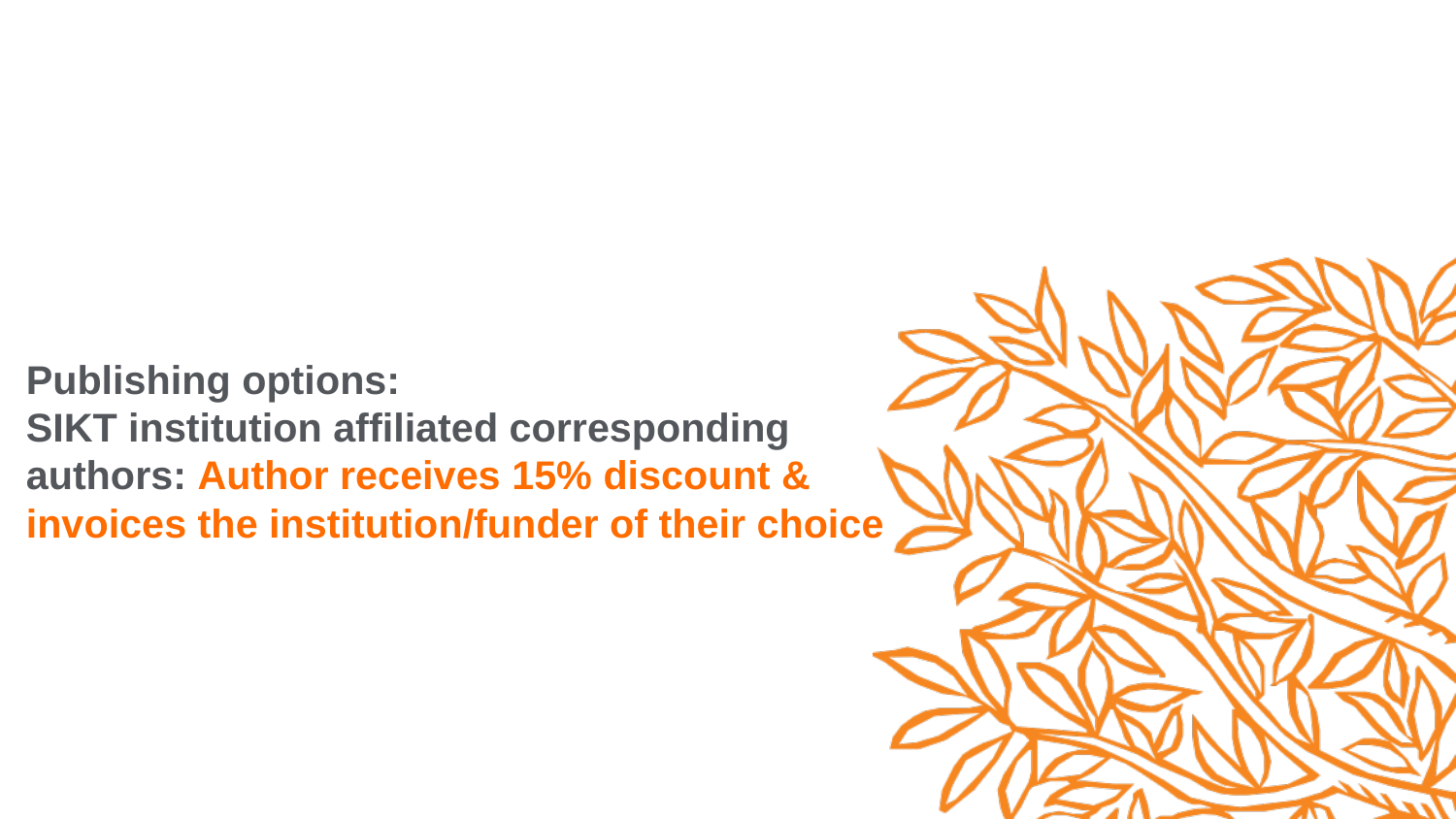

# Publishing options: SIKT institution affiliated corresponding authors: Author receives 15% discount & invoices the institution/funder of their choice